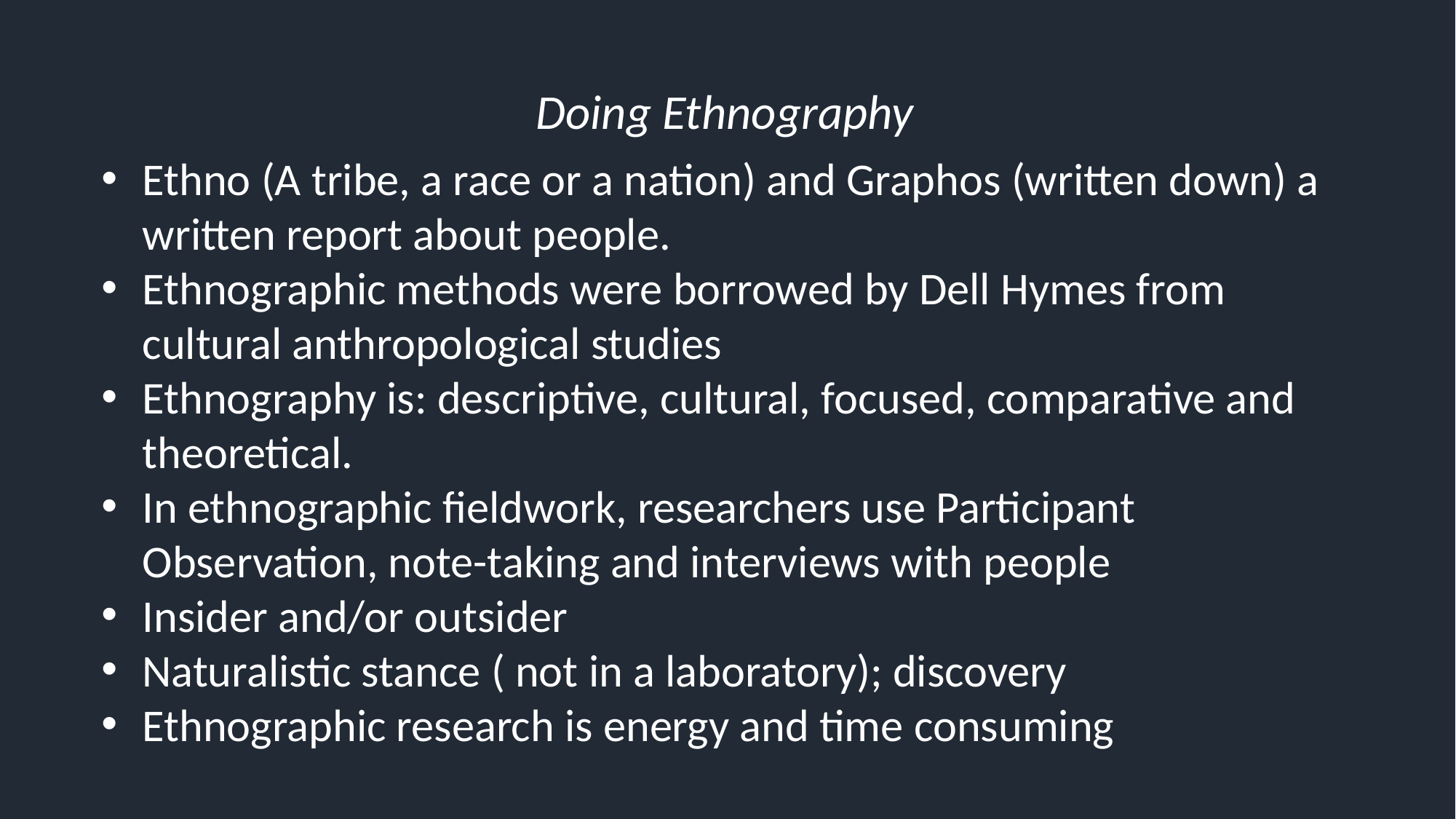

Doing Ethnography
Ethno (A tribe, a race or a nation) and Graphos (written down) a written report about people.
Ethnographic methods were borrowed by Dell Hymes from cultural anthropological studies
Ethnography is: descriptive, cultural, focused, comparative and theoretical.
In ethnographic fieldwork, researchers use Participant Observation, note-taking and interviews with people
Insider and/or outsider
Naturalistic stance ( not in a laboratory); discovery
Ethnographic research is energy and time consuming